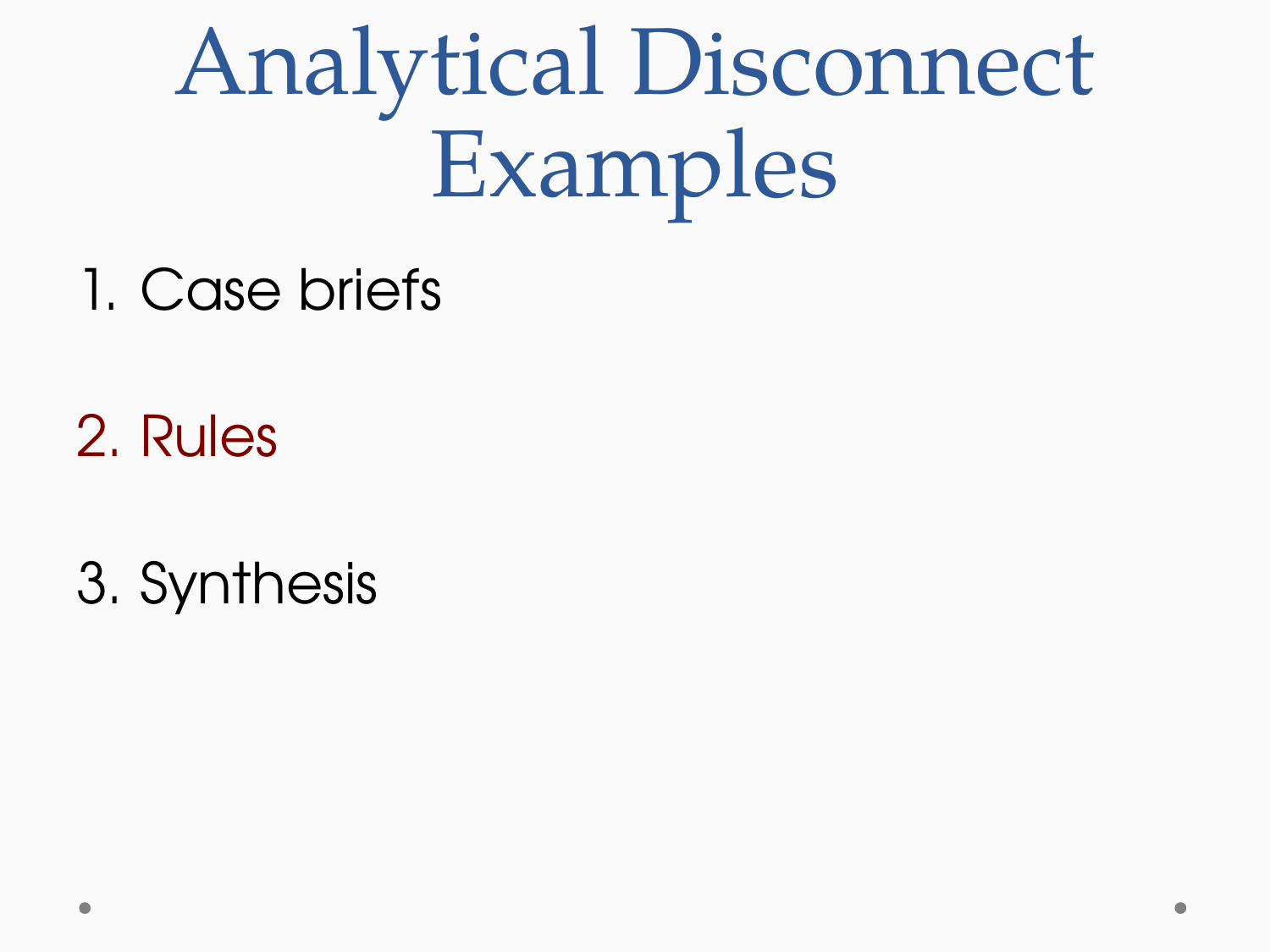

# Analytical Disconnect Examples
Case briefs
Rules
Synthesis